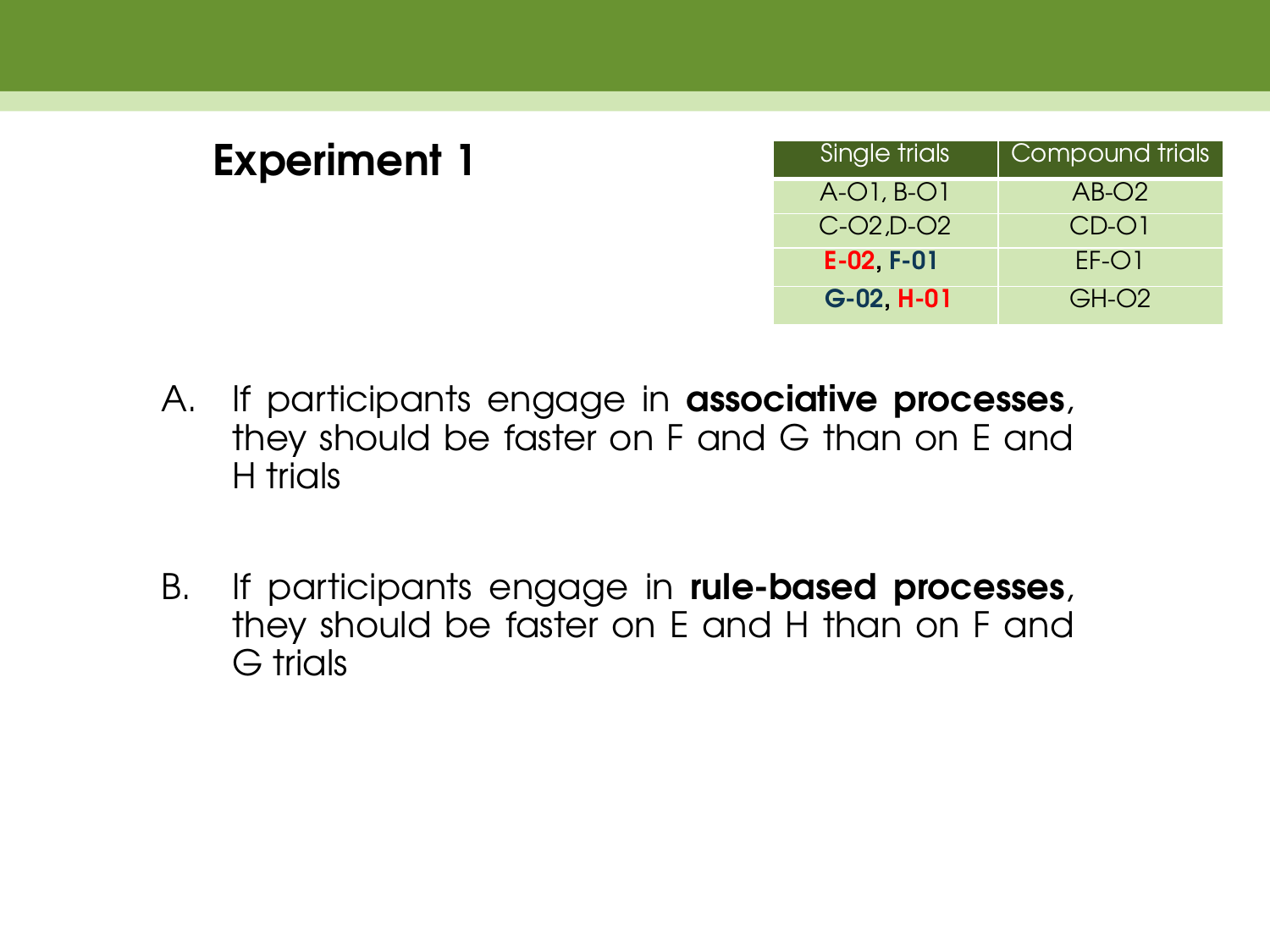

# Experiment 1

| Single trials | Compound trials |
| --- | --- |
| A-O1, B-O1 | AB-O2 |
| C-O2,D-O2 | CD-O1 |
| E-02, F-01 | EF-O1 |
| G-02, H-01 | GH-O2 |
If participants engage in associative processes, they should be faster on F and G than on E and H trials

If participants engage in rule-based processes, they should be faster on E and H than on F and G trials